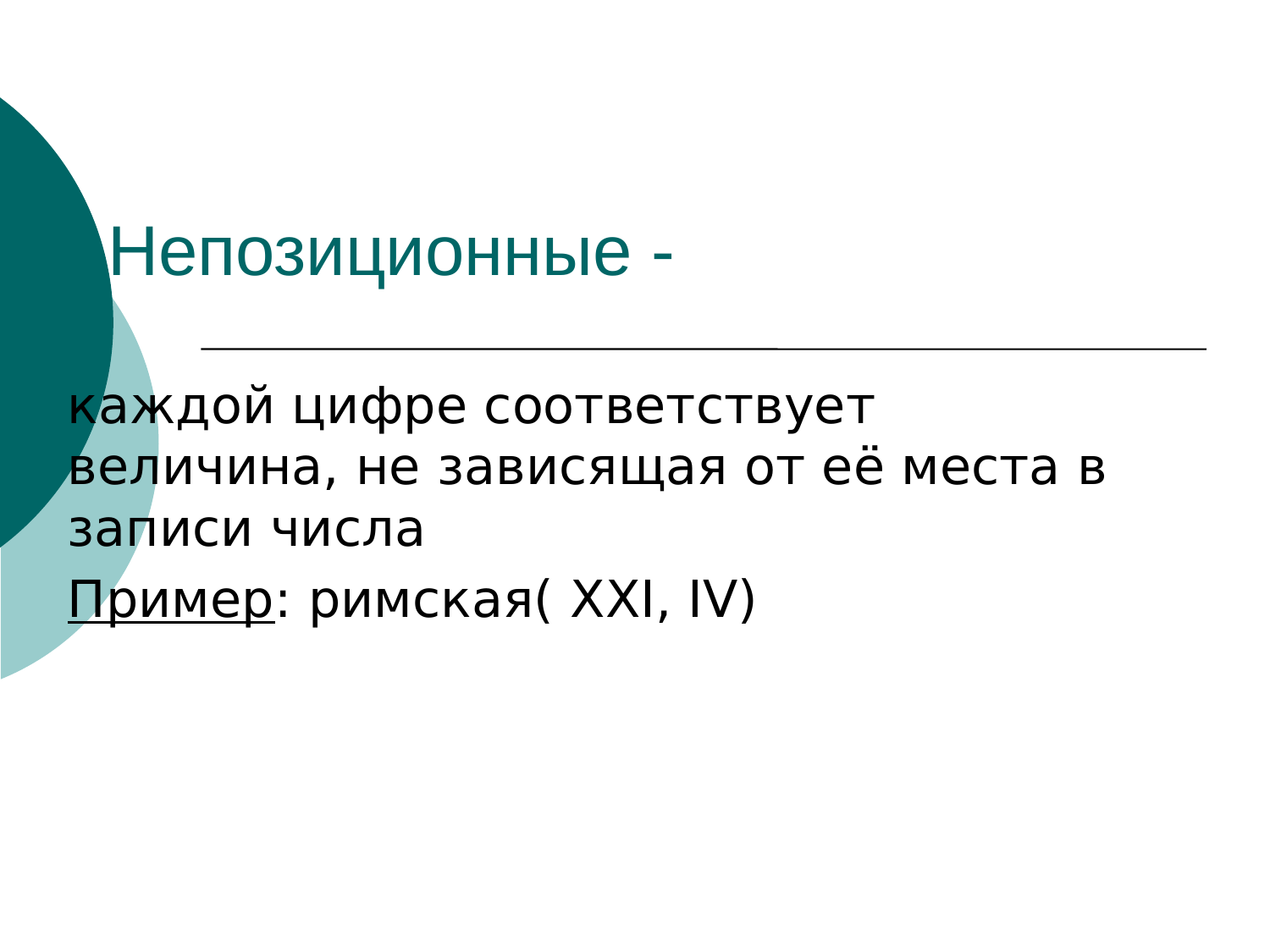

# Непозиционные -
каждой цифре соответствует величина, не зависящая от её места в записи числа
Пример: римская( XXI, IV)